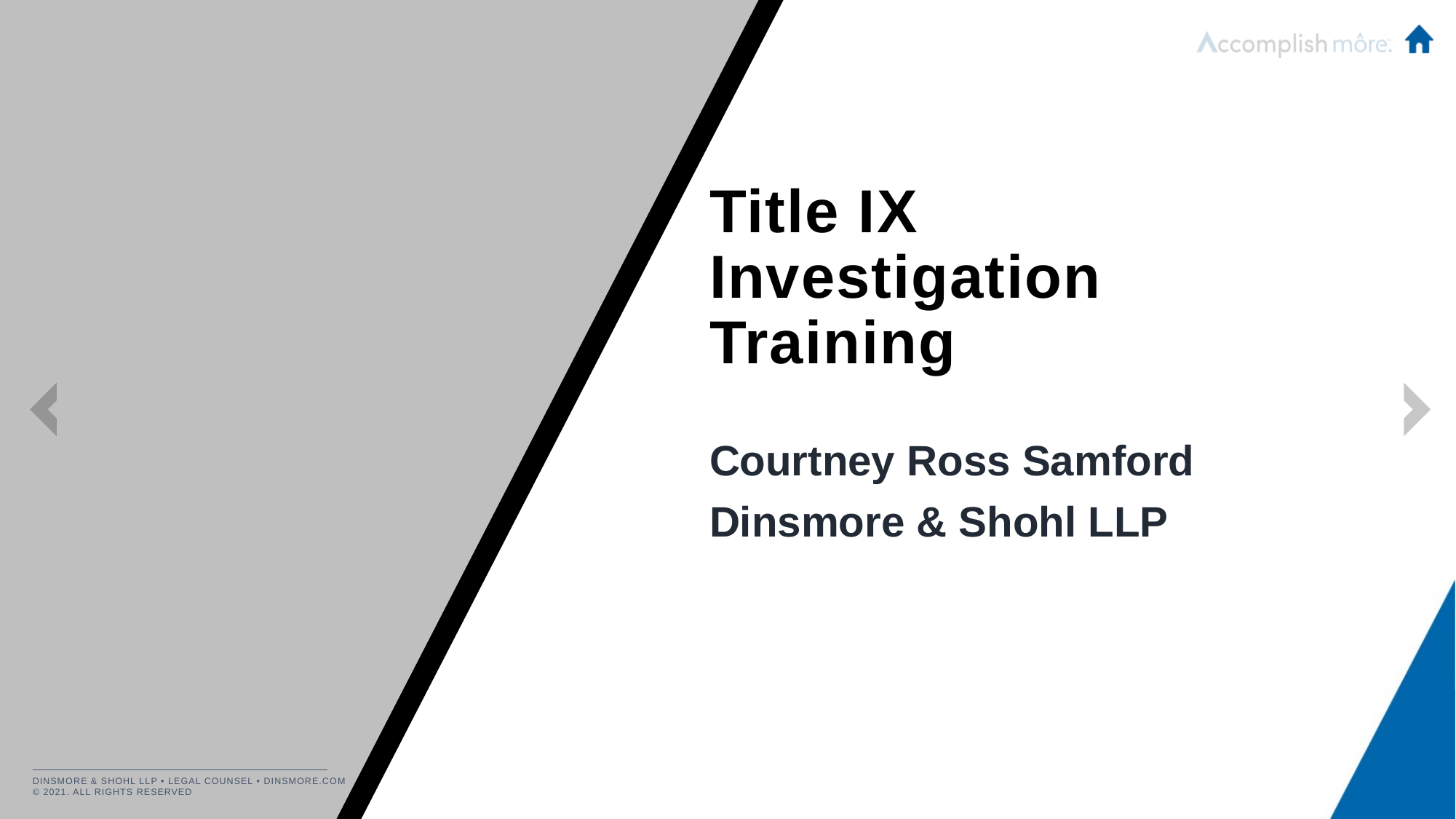

# Title IX Investigation Training
Courtney Ross Samford
Dinsmore & Shohl LLP